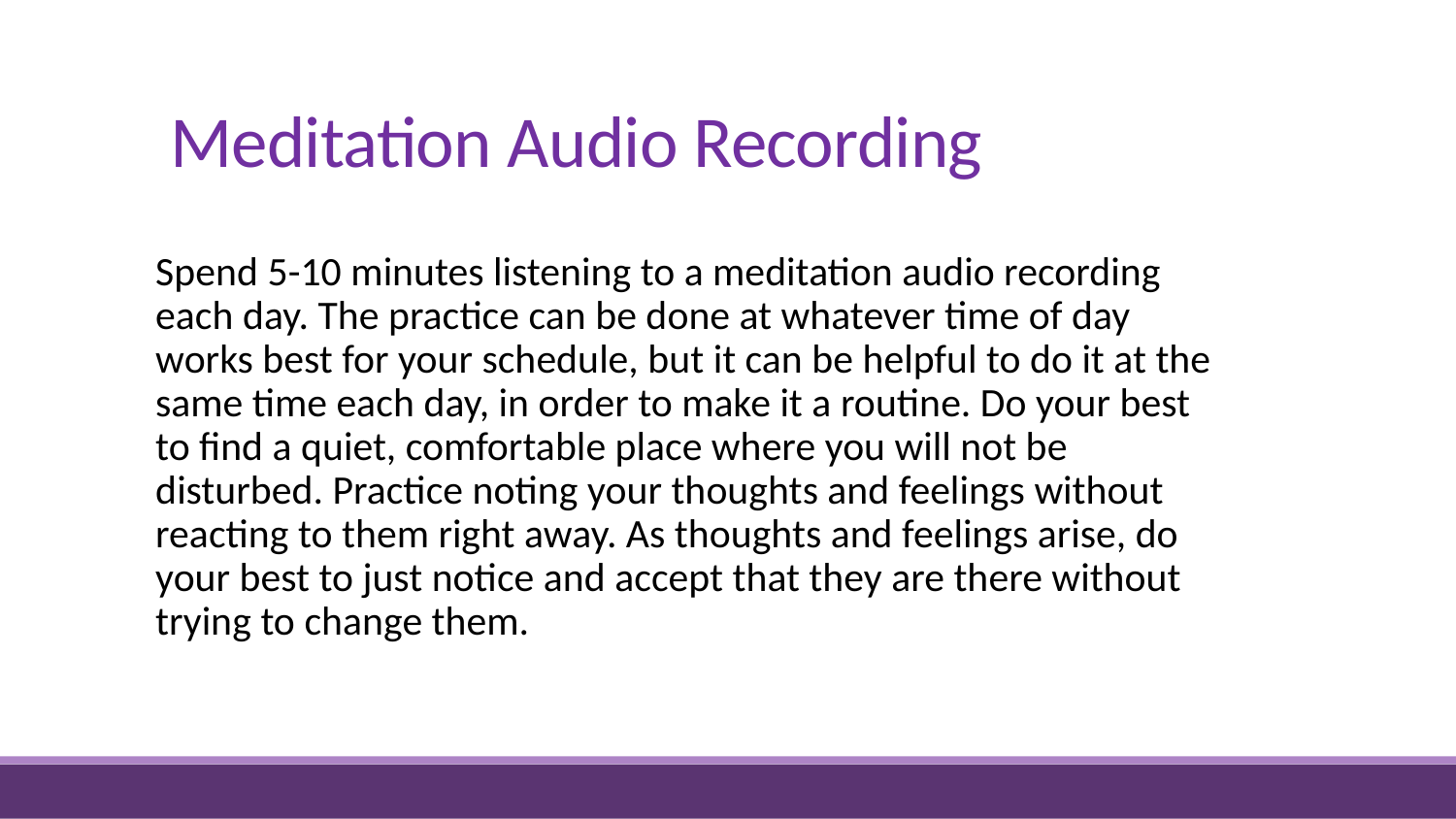

# Meditation Audio Recording
Spend 5-10 minutes listening to a meditation audio recording each day. The practice can be done at whatever time of day works best for your schedule, but it can be helpful to do it at the same time each day, in order to make it a routine. Do your best to find a quiet, comfortable place where you will not be disturbed. Practice noting your thoughts and feelings without reacting to them right away. As thoughts and feelings arise, do your best to just notice and accept that they are there without trying to change them.